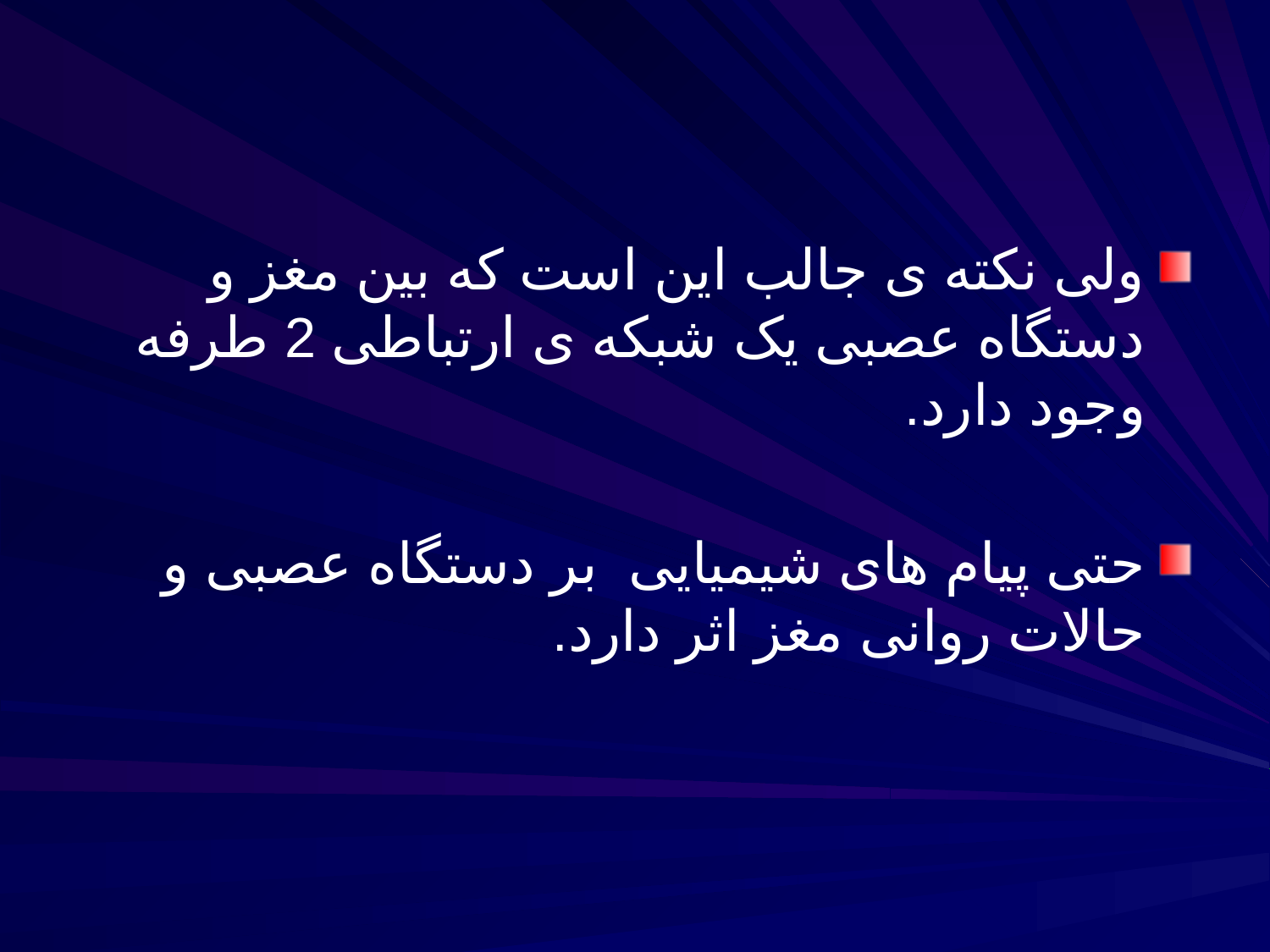

#

ولی نکته ی جالب این است که بین مغز و دستگاه عصبی یک شبکه ی ارتباطی 2 طرفه وجود دارد.

حتی پیام های شیمیایی  بر دستگاه عصبی و حالات روانی مغز اثر دارد.